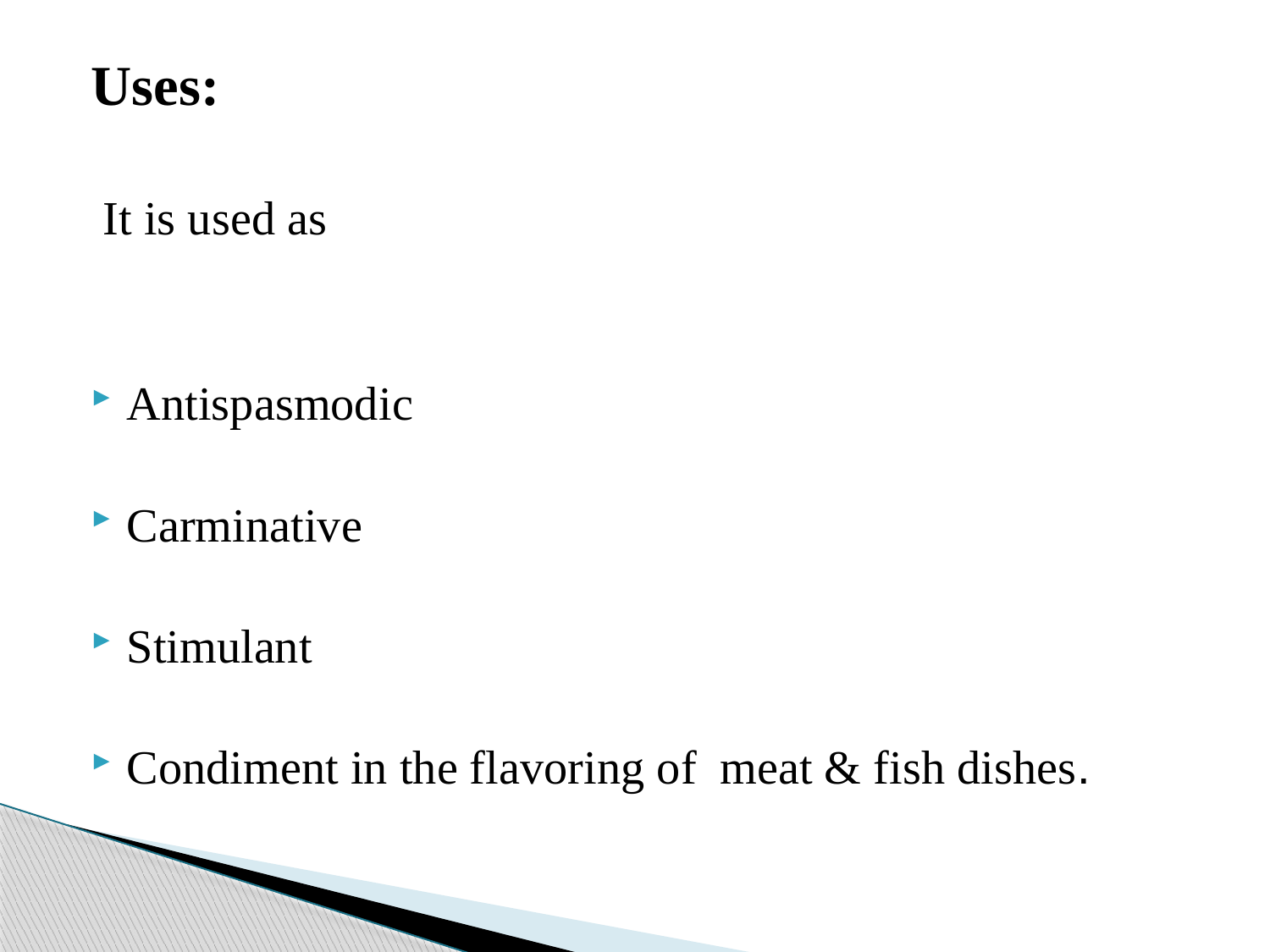

Uses:

 It is used as

Antispasmodic
Carminative
Stimulant
Condiment in the flavoring of  meat & fish dishes.